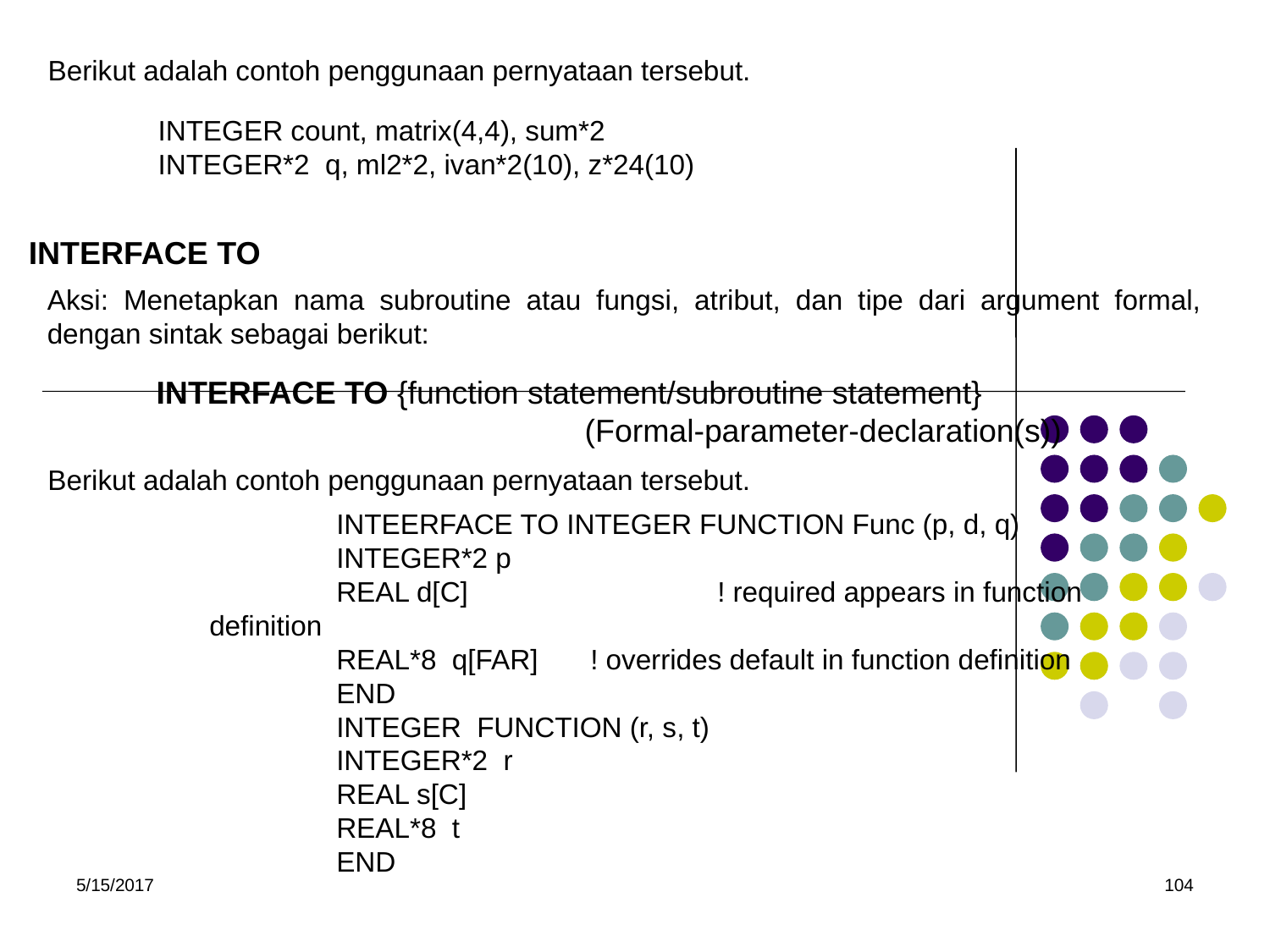

Berikut adalah contoh penggunaan pernyataan tersebut.
INTEGER count, matrix(4,4), sum*2
INTEGER*2  q, ml2*2, ivan*2(10), z*24(10)
INTERFACE TO
Aksi: Menetapkan nama subroutine atau fungsi, atribut, dan tipe dari argument formal, dengan sintak sebagai berikut:
INTERFACE TO {function statement/subroutine statement}
				(Formal-parameter-declaration(s))
Berikut adalah contoh penggunaan pernyataan tersebut.
	INTEERFACE TO INTEGER FUNCTION Func (p, d, q)
	INTEGER*2 p
	REAL d[C]		! required appears in function definition
	REAL*8  q[FAR]	! overrides default in function definition
	END
	INTEGER  FUNCTION (r, s, t)
	INTEGER*2  r
	REAL s[C]
	REAL*8  t
	END
5/15/2017
104